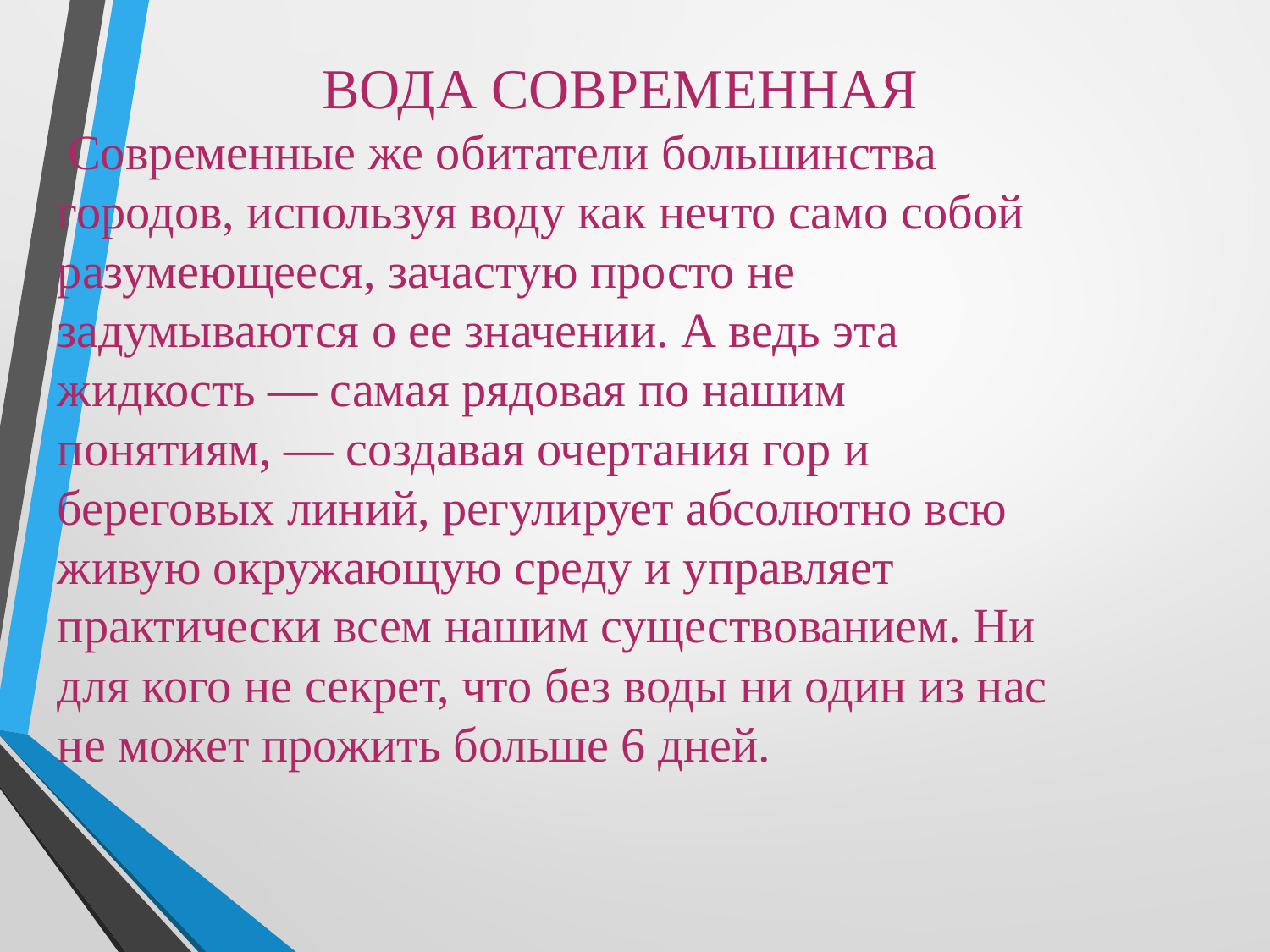

ВОДА СОВРЕМЕННАЯ
 Современные же обитатели большинства
городов, используя воду как нечто само собой
разумеющееся, зачастую просто не
задумываются о ее значении. А ведь эта
жидкость — самая рядовая по нашим
понятиям, — создавая очертания гор и
береговых линий, регулирует абсолютно всю
живую окружающую среду и управляет
практически всем нашим существованием. Ни
для кого не секрет, что без воды ни один из нас
не может прожить больше 6 дней.